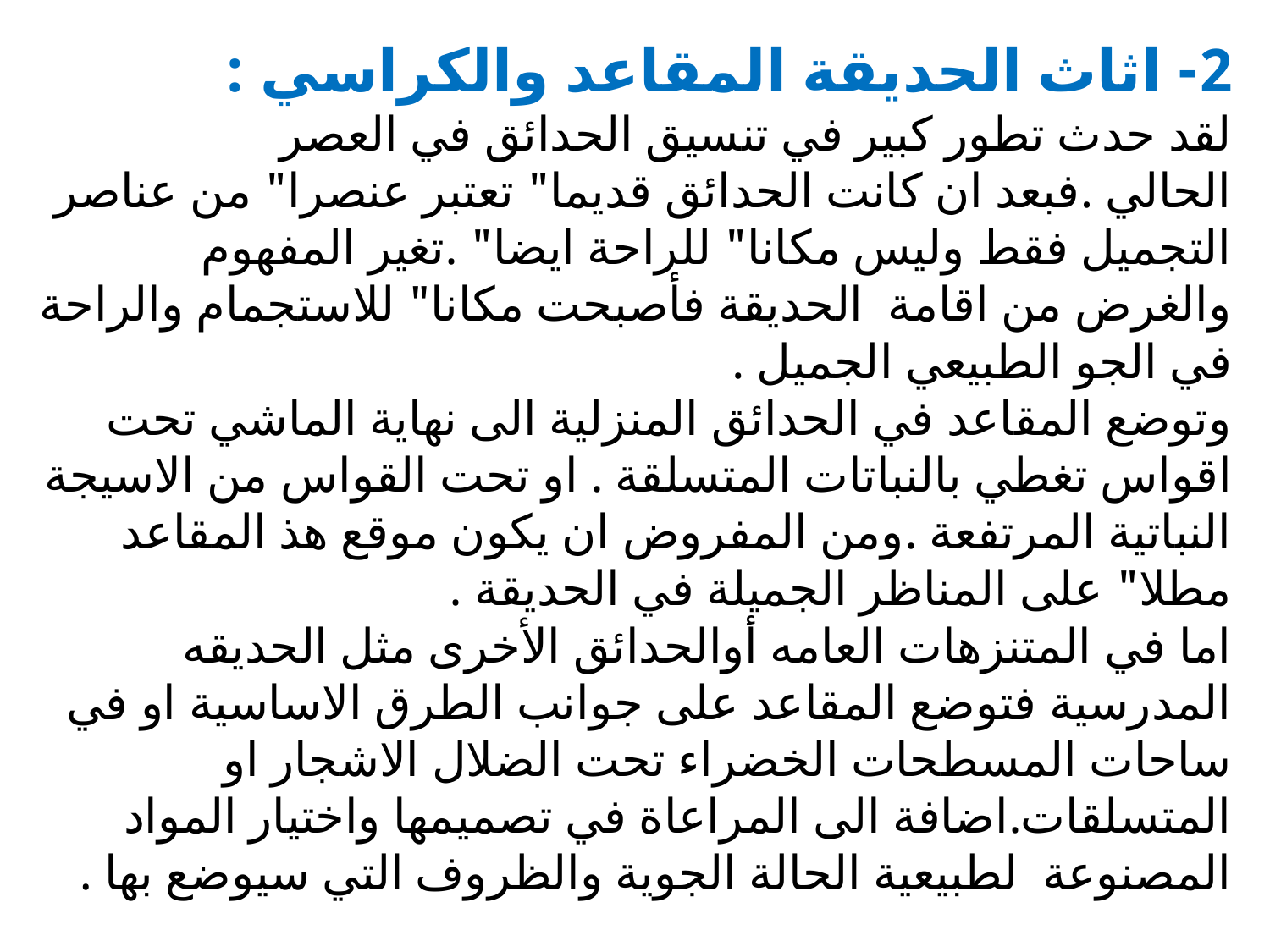

# 2- اثاث الحديقة المقاعد والكراسي : لقد حدث تطور كبير في تنسيق الحدائق في العصر الحالي .فبعد ان كانت الحدائق قديما" تعتبر عنصرا" من عناصر التجميل فقط وليس مكانا" للراحة ايضا" .تغير المفهوم والغرض من اقامة  الحديقة فأصبحت مكانا" للاستجمام والراحة في الجو الطبيعي الجميل . وتوضع المقاعد في الحدائق المنزلية الى نهاية الماشي تحت اقواس تغطي بالنباتات المتسلقة . او تحت القواس من الاسيجة النباتية المرتفعة .ومن المفروض ان يكون موقع هذ المقاعد مطلا" على المناظر الجميلة في الحديقة . اما في المتنزهات العامه أوالحدائق الأخرى مثل الحديقه المدرسية فتوضع المقاعد على جوانب الطرق الاساسية او في ساحات المسطحات الخضراء تحت الضلال الاشجار او المتسلقات.اضافة الى المراعاة في تصميمها واختيار المواد المصنوعة  لطبيعية الحالة الجوية والظروف التي سيوضع بها .